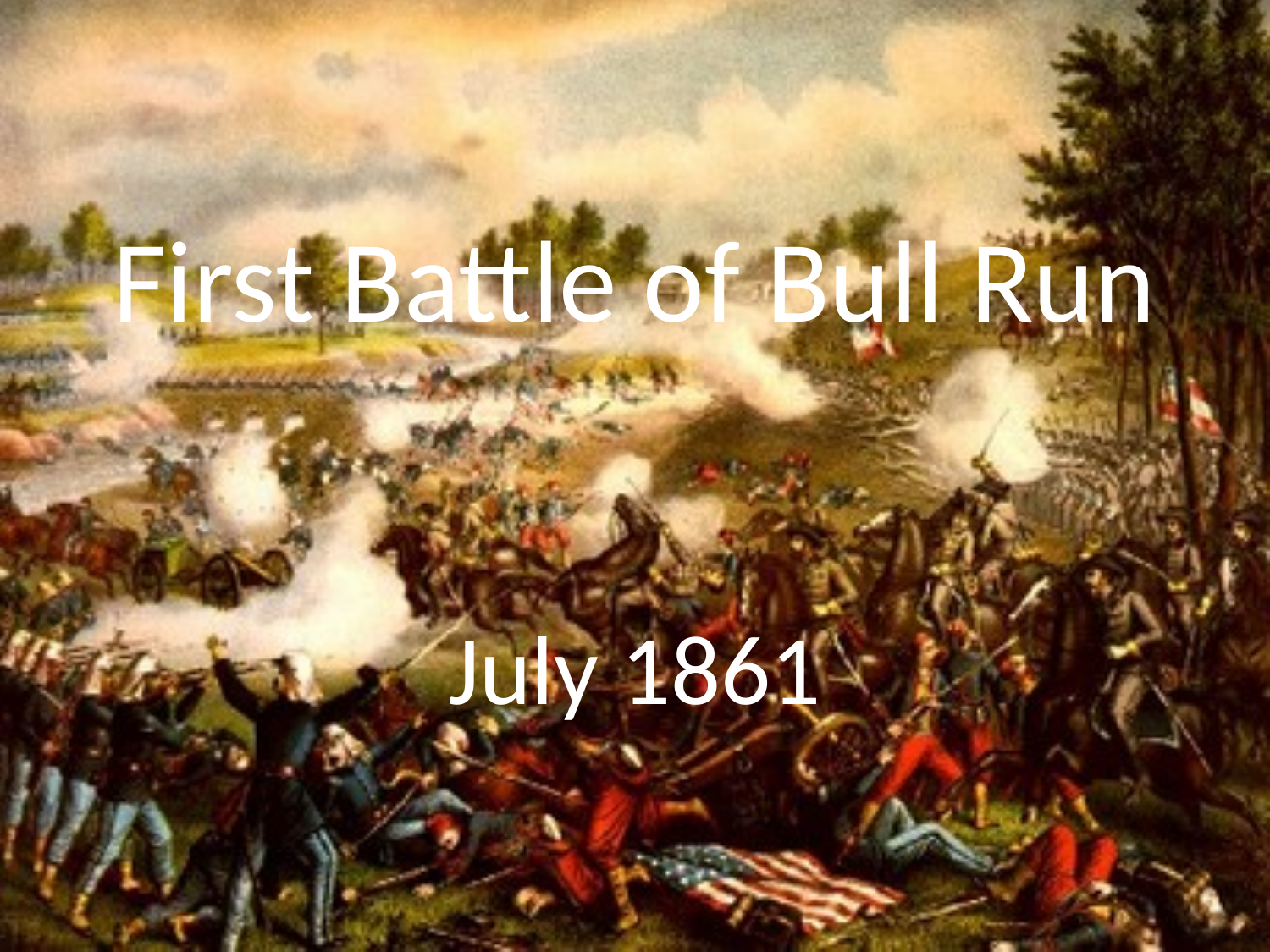

# First Battle of Bull Run

July 1861